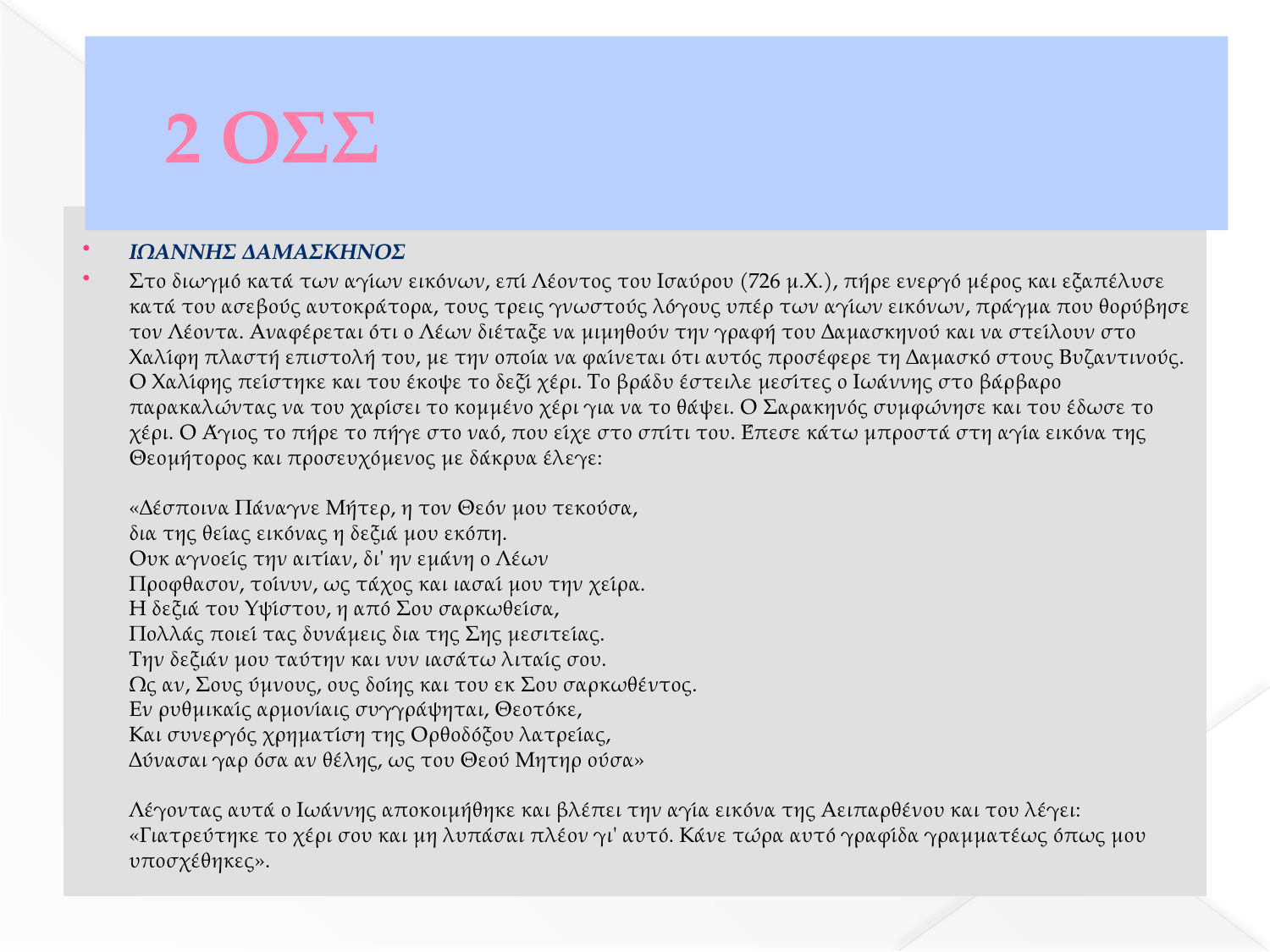

# 2 ΟΣΣ

ΙΩΑΝΝΗΣ ΔΑΜΑΣΚΗΝΟΣ
Στο διωγμό κατά των αγίων εικόνων, επί Λέοντος του Ισαύρου (726 μ.Χ.), πήρε ενεργό μέρος και εξαπέλυσε κατά του ασεβούς αυτοκράτορα, τους τρεις γνωστούς λόγους υπέρ των αγίων εικόνων, πράγμα που θορύβησε τον Λέοντα. Αναφέρεται ότι ο Λέων διέταξε να μιμηθούν την γραφή του Δαμασκηνού και να στείλουν στο Χαλίφη πλαστή επιστολή του, με την οποία να φαίνεται ότι αυτός προσέφερε τη Δαμασκό στους Βυζαντινούς. Ο Χαλίφης πείστηκε και του έκοψε το δεξί χέρι. Το βράδυ έστειλε μεσίτες ο Ιωάννης στο βάρβαρο παρακαλώντας να του χαρίσει το κομμένο χέρι για να το θάψει. Ο Σαρακηνός συμφώνησε και του έδωσε το χέρι. Ο Άγιος το πήρε το πήγε στο ναό, που είχε στο σπίτι του. Έπεσε κάτω μπροστά στη αγία εικόνα της Θεομήτορος και προσευχόμενος με δάκρυα έλεγε:
«Δέσποινα Πάναγνε Μήτερ, η τον Θεόν μου τεκούσα,
δια της θείας εικόνας η δεξιά μου εκόπη.
Ουκ αγνοείς την αιτίαν, δι' ην εμάνη ο Λέων
Προφθασον, τοίνυν, ως τάχος και ιασαί μου την χείρα.
Η δεξιά του Υψίστου, η από Σου σαρκωθείσα,
Πολλάς ποιεί τας δυνάμεις δια της Σης μεσιτείας.
Την δεξιάν μου ταύτην και νυν ιασάτω λιταίς σου.
Ως αν, Σους ύμνους, ους δοίης και του εκ Σου σαρκωθέντος.
Εν ρυθμικαίς αρμονίαις συγγράψηται, Θεοτόκε,
Και συνεργός χρηματίση της Ορθοδόξου λατρείας,
Δύνασαι γαρ όσα αν θέλης, ως του Θεού Μητηρ ούσα»
Λέγοντας αυτά ο Ιωάννης αποκοιμήθηκε και βλέπει την αγία εικόνα της Αειπαρθένου και του λέγει: «Γιατρεύτηκε το χέρι σου και μη λυπάσαι πλέον γι' αυτό. Κάνε τώρα αυτό γραφίδα γραμματέως όπως μου υποσχέθηκες».